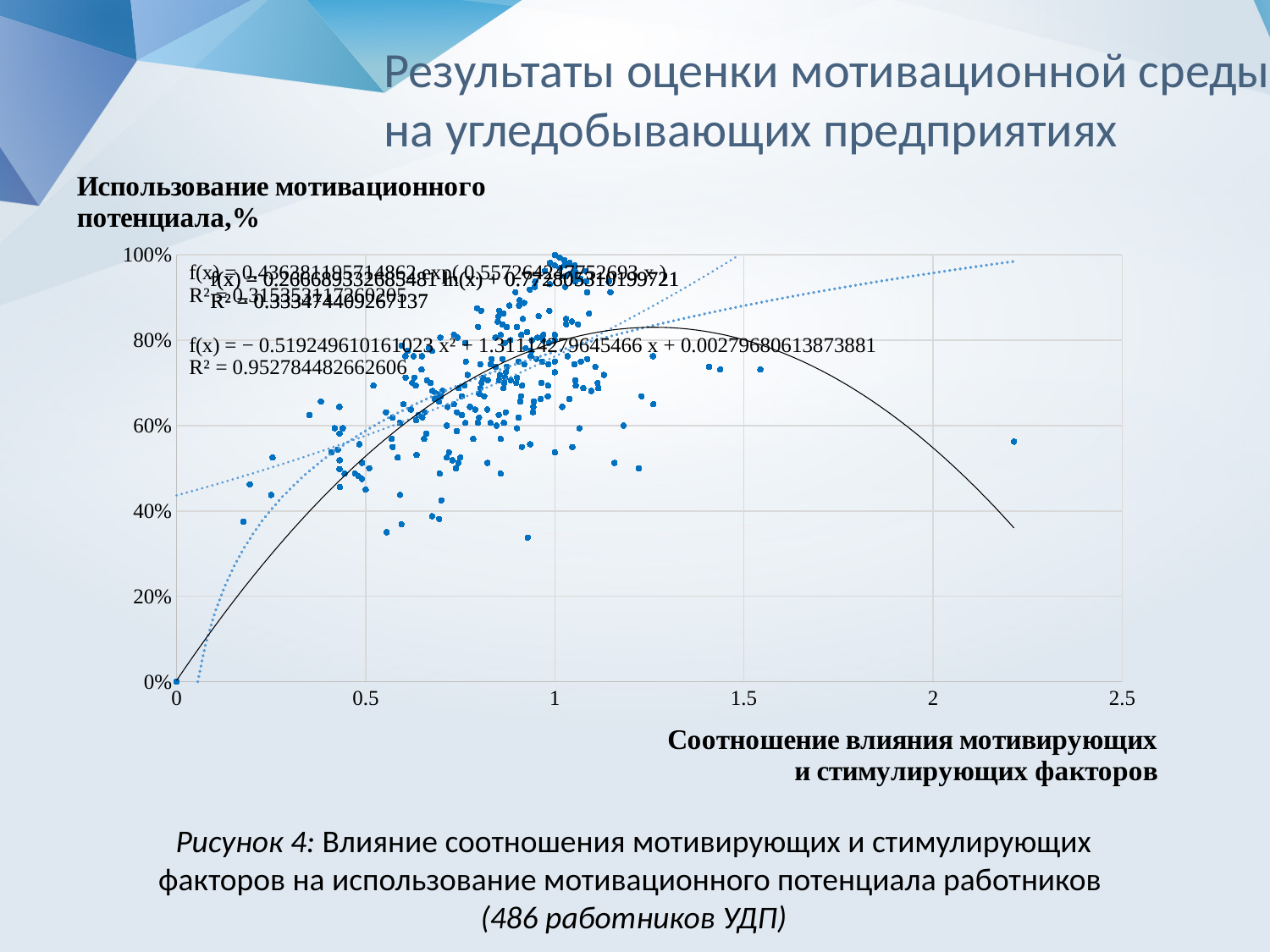

Результаты оценки мотивационной среды
на угледобывающих предприятиях

### Chart

| Category |  |
|---|---|
Рисунок 4: Влияние соотношения мотивирующих и стимулирующих факторов на использование мотивационного потенциала работников
(486 работников УДП)